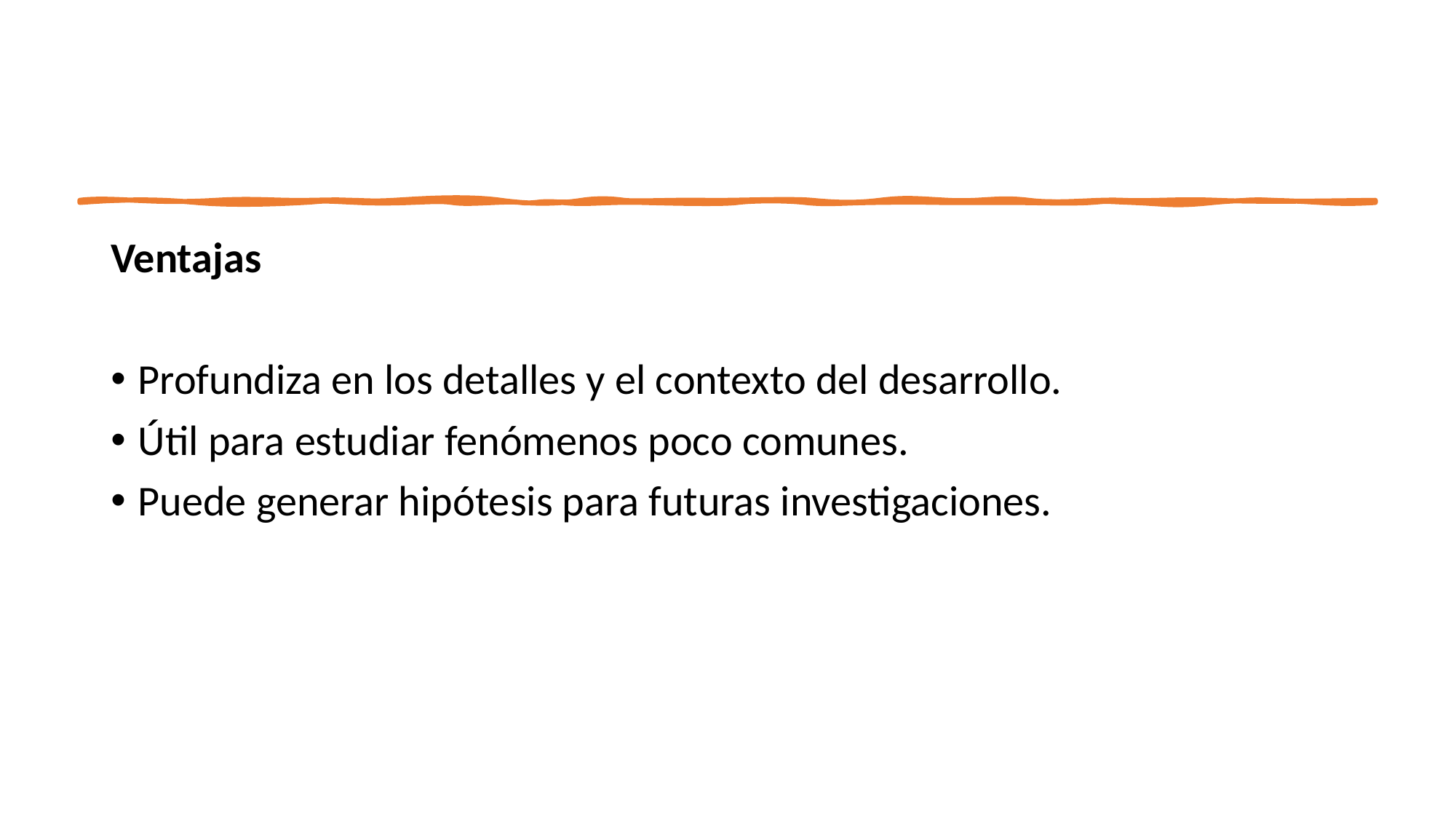

Ventajas

Profundiza en los detalles y el contexto del desarrollo.
Útil para estudiar fenómenos poco comunes.
Puede generar hipótesis para futuras investigaciones.